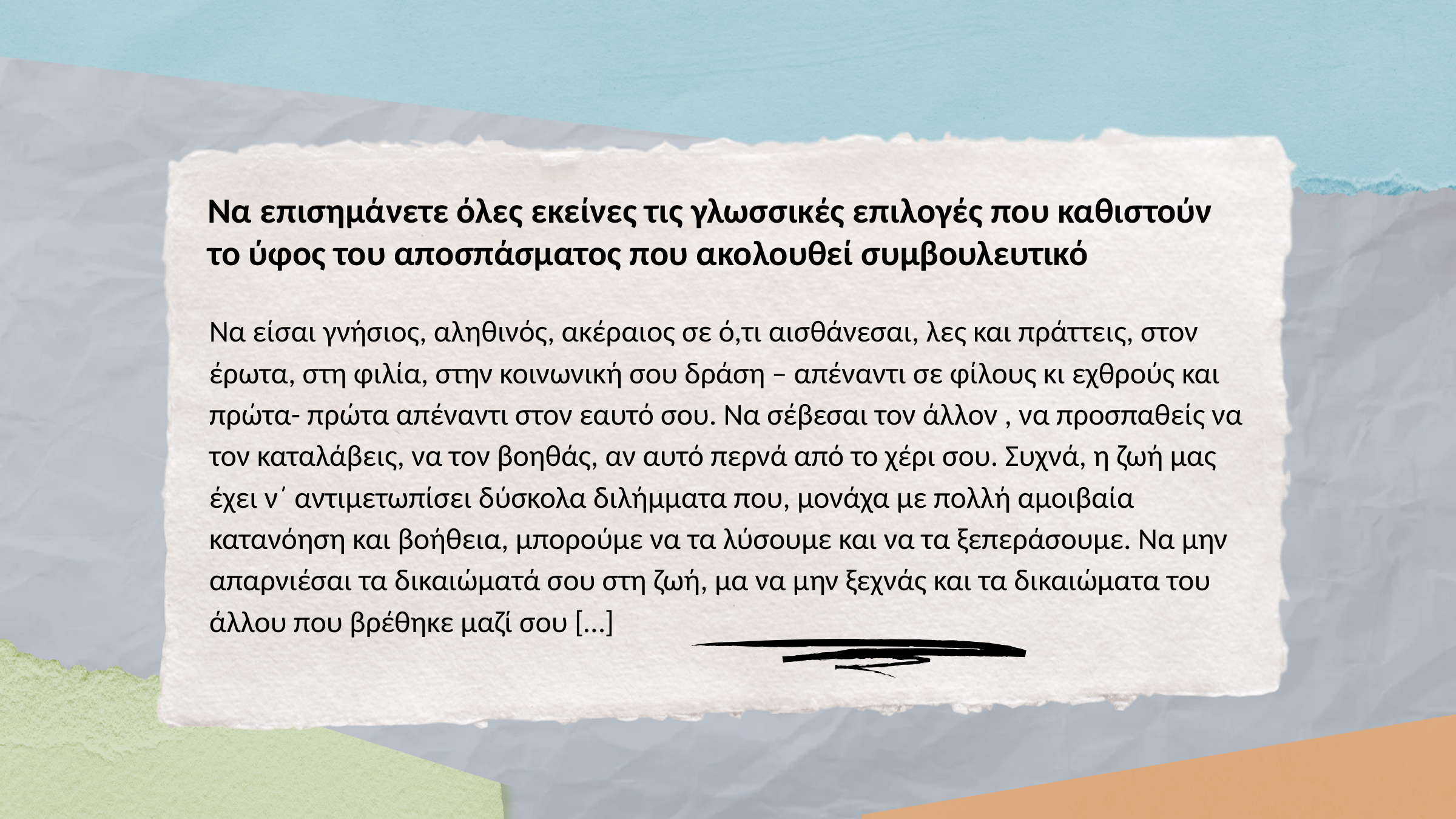

Να επισημάνετε όλες εκείνες τις γλωσσικές επιλογές που καθιστούν το ύφος του αποσπάσματος που ακολουθεί συμβουλευτικό
Να είσαι γνήσιος, αληθινός, ακέραιος σε ό,τι αισθάνεσαι, λες και πράττεις, στον έρωτα, στη φιλία, στην κοινωνική σου δράση – απέναντι σε φίλους κι εχθρούς και πρώτα- πρώτα απέναντι στον εαυτό σου. Να σέβεσαι τον άλλον , να προσπαθείς να τον καταλάβεις, να τον βοηθάς, αν αυτό περνά από το χέρι σου. Συχνά, η ζωή μας έχει ν΄ αντιμετωπίσει δύσκολα διλήμματα που, μονάχα με πολλή αμοιβαία κατανόηση και βοήθεια, μπορούμε να τα λύσουμε και να τα ξεπεράσουμε. Να μην απαρνιέσαι τα δικαιώματά σου στη ζωή, μα να μην ξεχνάς και τα δικαιώματα του άλλου που βρέθηκε μαζί σου […]